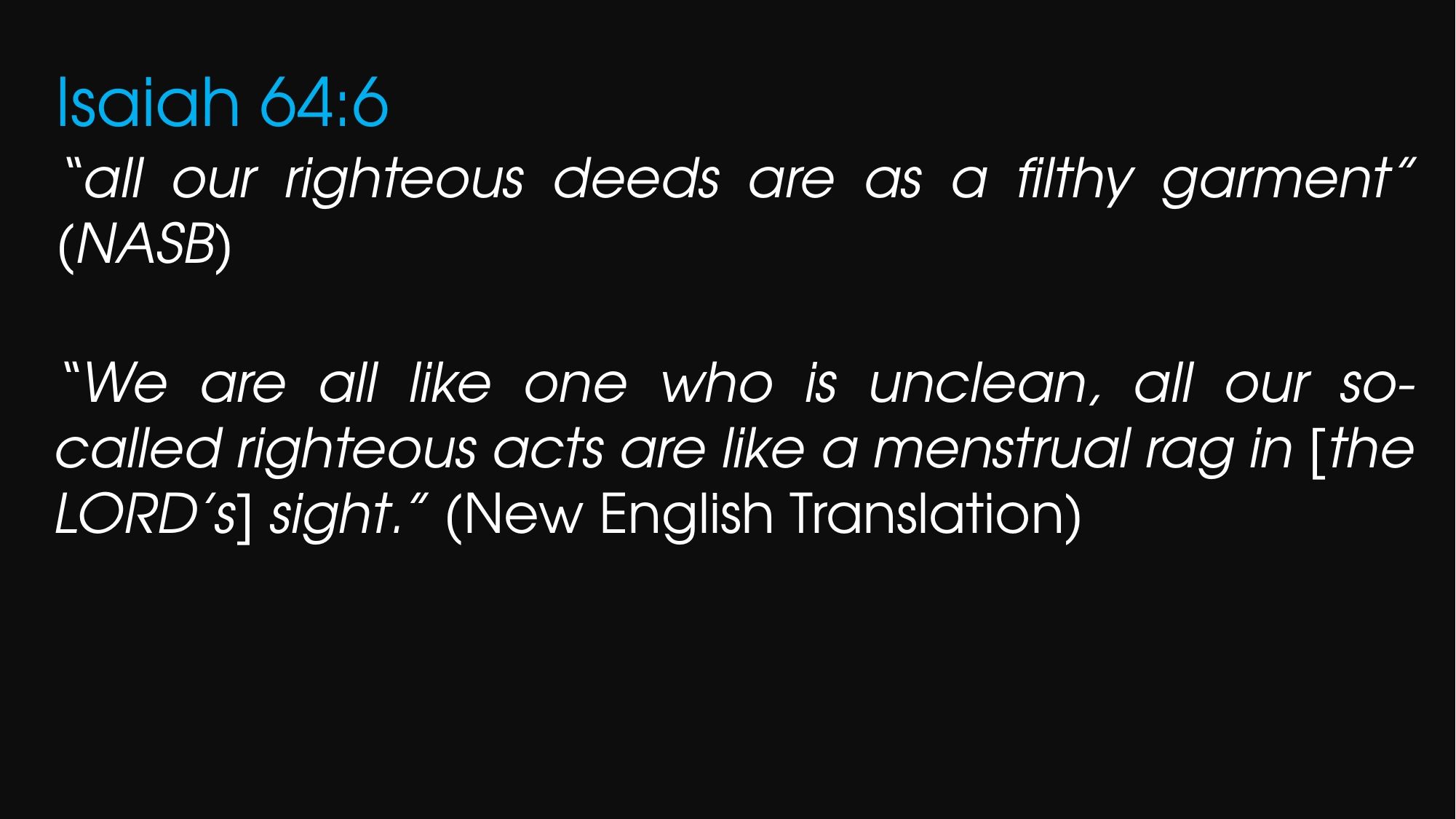

# Isaiah 64:6
“all our righteous deeds are as a filthy garment” (NASB)
“We are all like one who is unclean, all our so-called righteous acts are like a menstrual rag in [the LORD’s] sight.” (New English Translation)